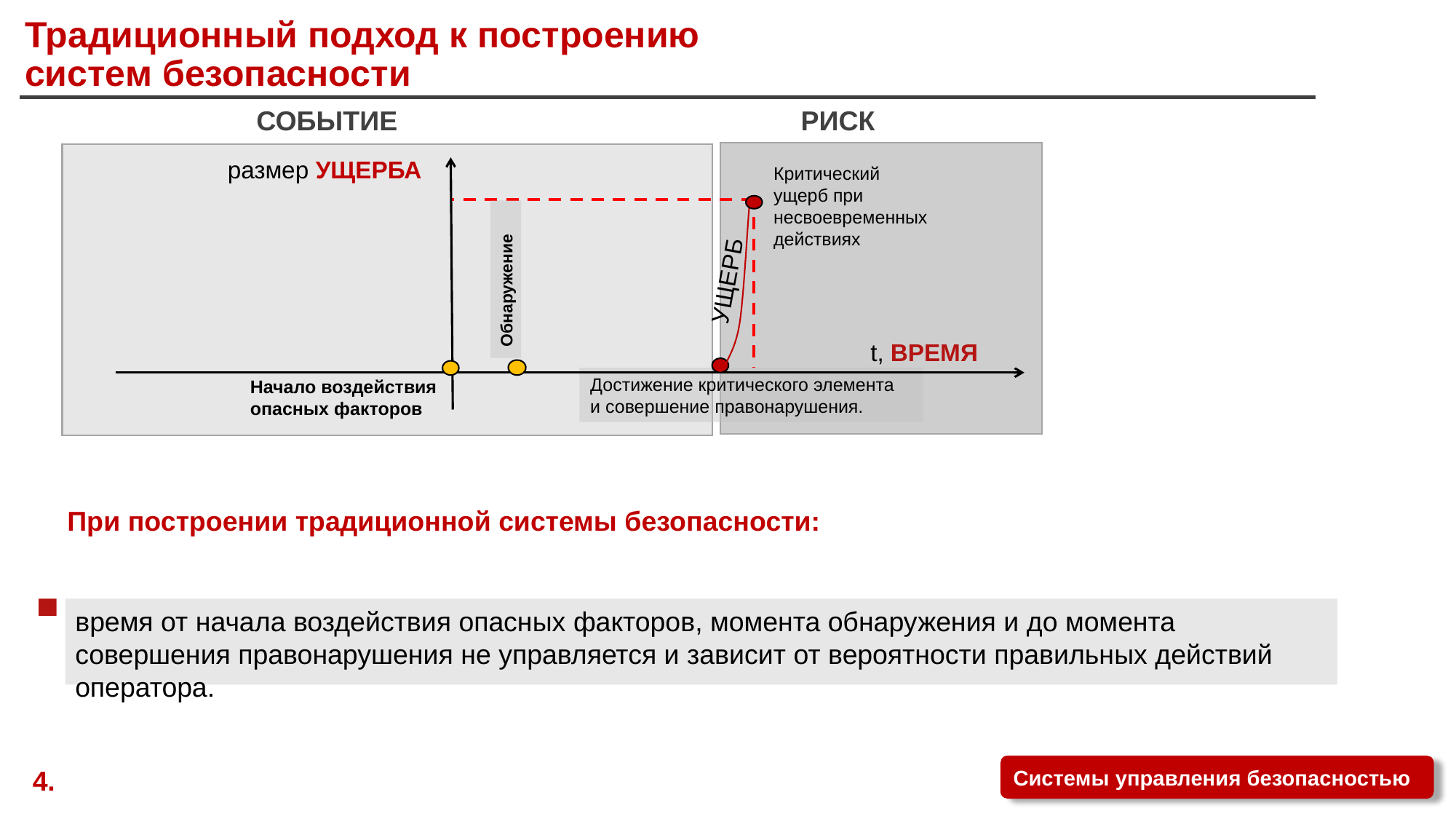

# Традиционный подход к построению систем безопасности
СОБЫТИЕ
РИСК

            размер УЩЕРБА
Критический
ущерб при несвоевременных действиях

УЩЕРБ
Обнаружение
t, ВРЕМЯ

Достижение критического элемента  и совершение правонарушения.
Начало воздействия опасных факторов

При построении традиционной системы безопасности:

время от начала воздействия опасных факторов, момента обнаружения и до момента совершения правонарушения не управляется и зависит от вероятности правильных действий оператора.

Системы управления безопасностью
4.